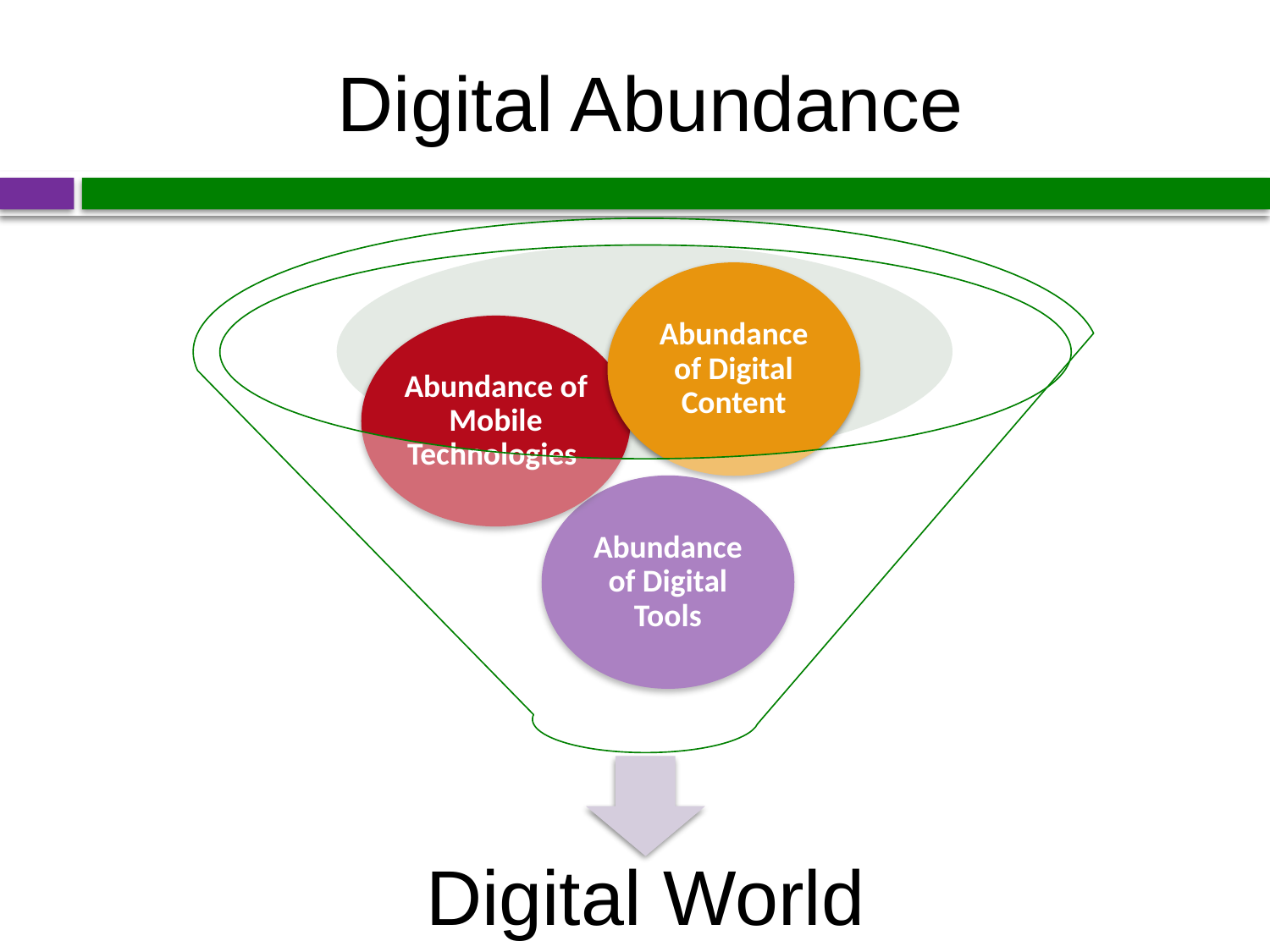

# Digital Abundance
Digital World
Abundance of Digital Tools
Abundance of Mobile Technologies
Abundance of Digital Content